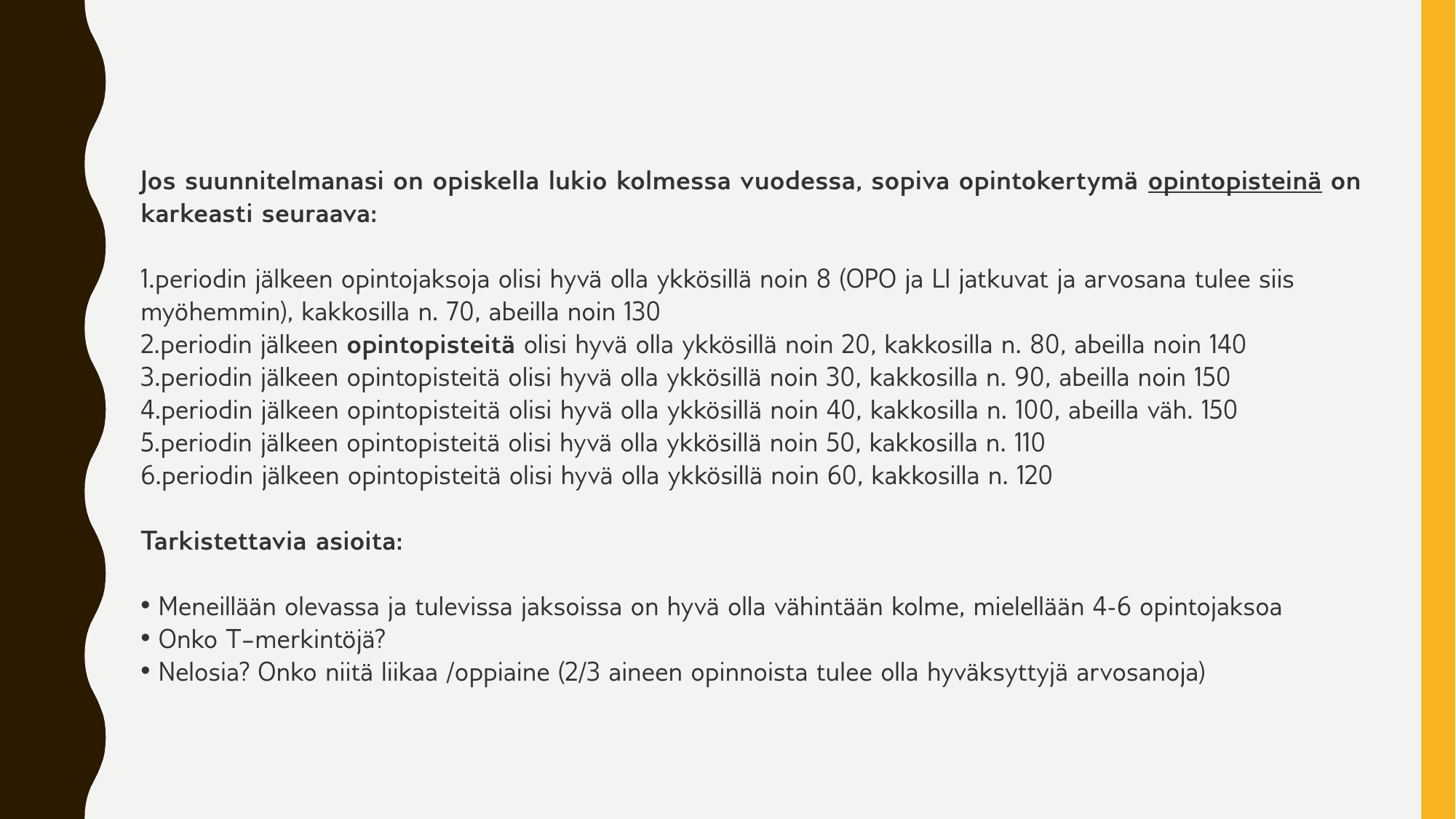

Jos suunnitelmanasi on opiskella lukio kolmessa vuodessa, sopiva opintokertymä opintopisteinä on karkeasti seuraava:

periodin jälkeen opintojaksoja olisi hyvä olla ykkösillä noin 8 (OPO ja LI jatkuvat ja arvosana tulee siis myöhemmin), kakkosilla n. 70, abeilla noin 130
periodin jälkeen opintopisteitä olisi hyvä olla ykkösillä noin 20, kakkosilla n. 80, abeilla noin 140
periodin jälkeen opintopisteitä olisi hyvä olla ykkösillä noin 30, kakkosilla n. 90, abeilla noin 150
periodin jälkeen opintopisteitä olisi hyvä olla ykkösillä noin 40, kakkosilla n. 100, abeilla väh. 150
periodin jälkeen opintopisteitä olisi hyvä olla ykkösillä noin 50, kakkosilla n. 110
periodin jälkeen opintopisteitä olisi hyvä olla ykkösillä noin 60, kakkosilla n. 120

Tarkistettavia asioita:

 Meneillään olevassa ja tulevissa jaksoissa on hyvä olla vähintään kolme, mielellään 4-6 opintojaksoa
 Onko T–merkintöjä?
 Nelosia? Onko niitä liikaa /oppiaine (2/3 aineen opinnoista tulee olla hyväksyttyjä arvosanoja)